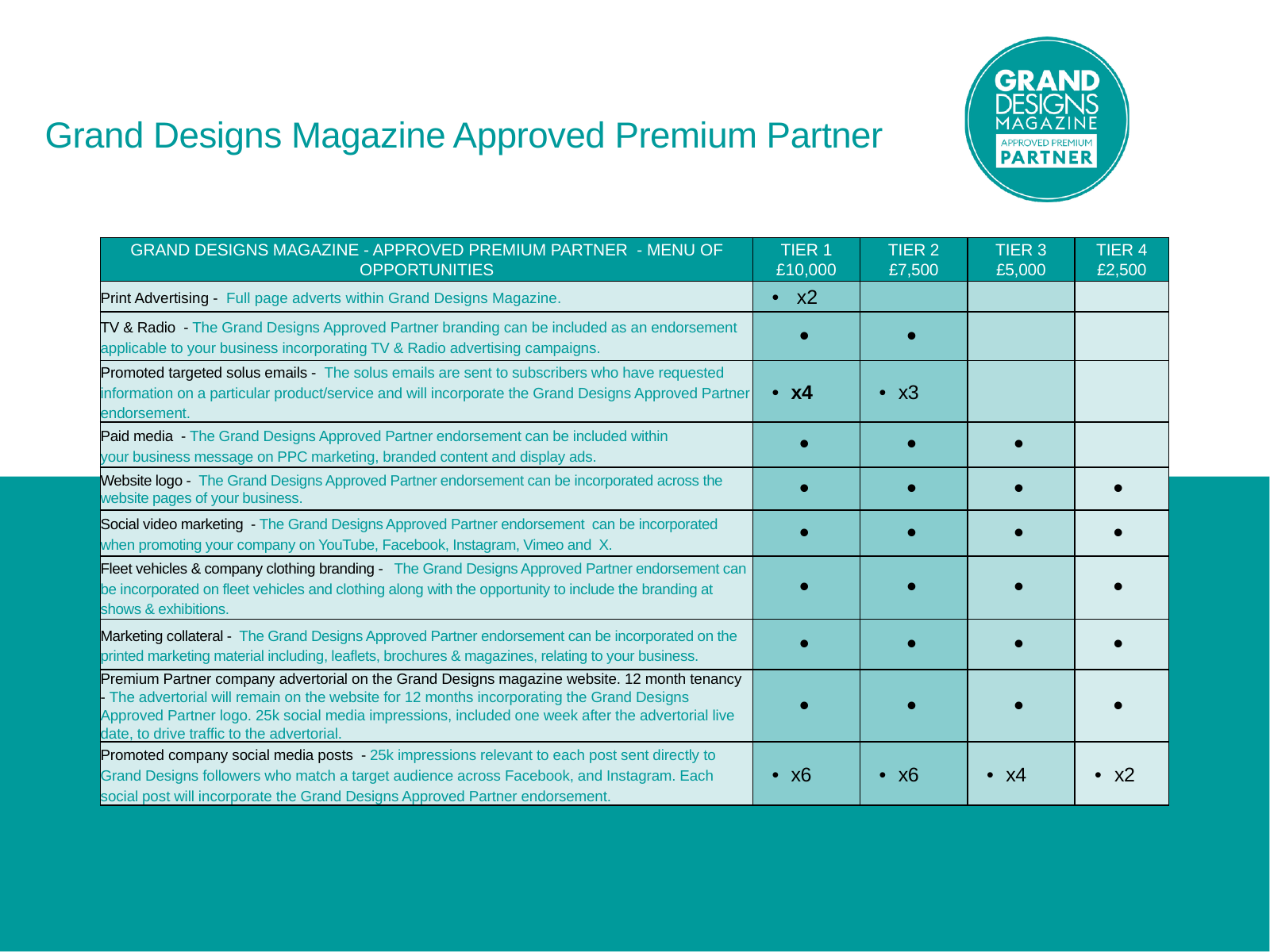

Grand Designs Magazine Approved Premium Partner
| GRAND DESIGNS MAGAZINE - APPROVED PREMIUM PARTNER  - MENU OF OPPORTUNITIES | TIER 1 £10,000 | TIER 2 £7,500 | TIER 3 £5,000 | TIER 4 £2,500 |
| --- | --- | --- | --- | --- |
| Print Advertising -  Full page adverts within Grand Designs Magazine. | x2 |  |  |  |
| TV & Radio  - The Grand Designs Approved Partner branding can be included as an endorsement applicable to your business incorporating TV & Radio advertising campaigns. | • | • |  |  |
| Promoted targeted solus emails -  The solus emails are sent to subscribers who have requested information on a particular product/service and will incorporate the Grand Designs Approved Partner endorsement. | x4 | x3 |  |  |
| Paid media  - The Grand Designs Approved Partner endorsement can be included within your business message on PPC marketing, branded content and display ads. | • | • | • |  |
| Website logo -  The Grand Designs Approved Partner endorsement can be incorporated across the website pages of your business. | • | • | • | • |
| Social video marketing  - The Grand Designs Approved Partner endorsement  can be incorporated when promoting your company on YouTube, Facebook, Instagram, Vimeo and  X. | • | • | • | • |
| Fleet vehicles & company clothing branding -   The Grand Designs Approved Partner endorsement can be incorporated on fleet vehicles and clothing along with the opportunity to include the branding at shows & exhibitions. | • | • | • | • |
| Marketing collateral -  The Grand Designs Approved Partner endorsement can be incorporated on the printed marketing material including, leaflets, brochures & magazines, relating to your business. | • | • | • | • |
| Premium Partner company advertorial on the Grand Designs magazine website. 12 month tenancy  - The advertorial will remain on the website for 12 months incorporating the Grand Designs Approved Partner logo. 25k social media impressions, included one week after the advertorial live date, to drive traffic to the advertorial. | • | • | • | • |
| Promoted company social media posts  - 25k impressions relevant to each post sent directly to Grand Designs followers who match a target audience across Facebook, and Instagram. Each social post will incorporate the Grand Designs Approved Partner endorsement. | x6 | x6 | x4 | x2 |